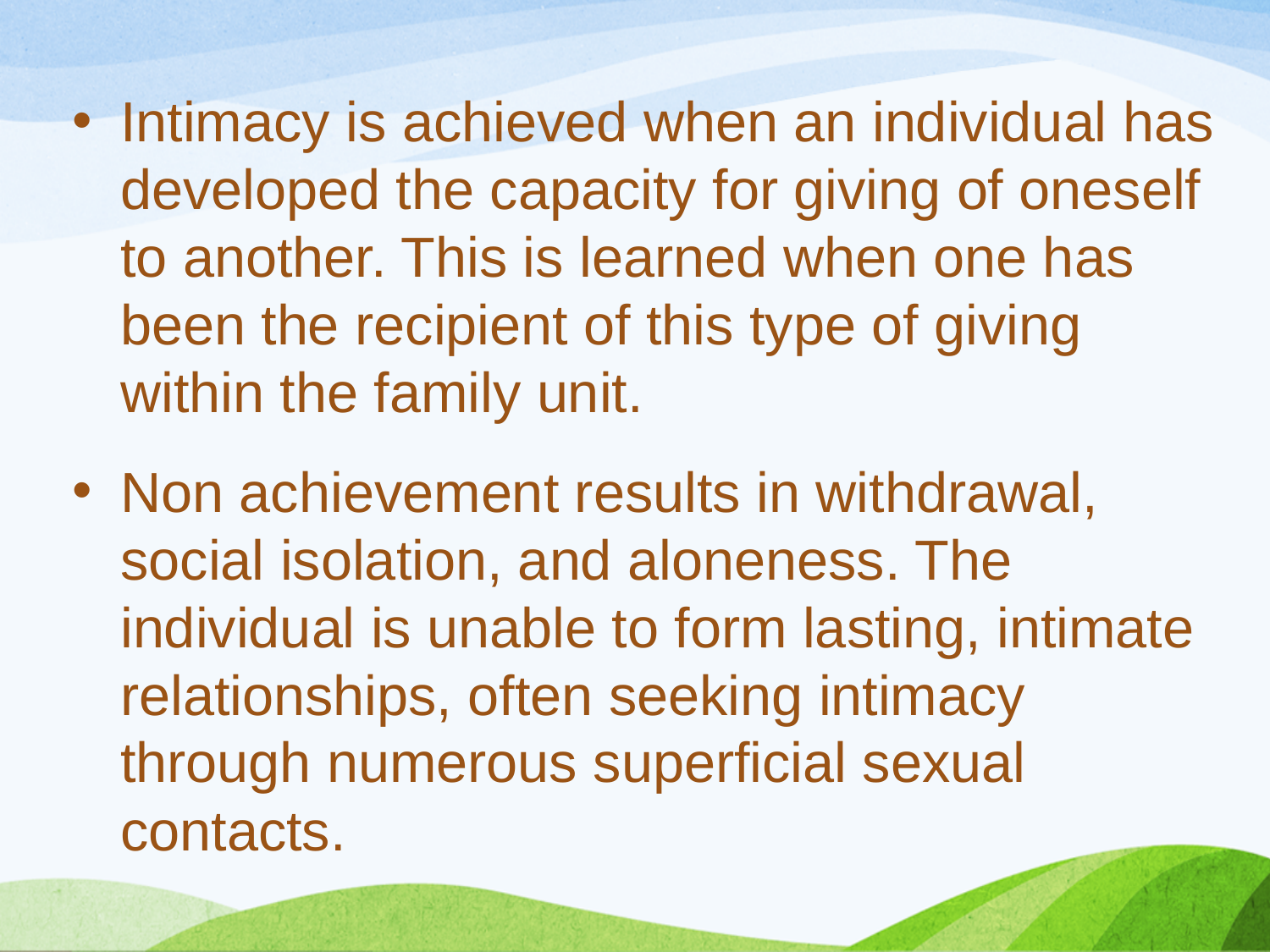

Intimacy is achieved when an individual has developed the capacity for giving of oneself to another. This is learned when one has been the recipient of this type of giving within the family unit.
Non achievement results in withdrawal, social isolation, and aloneness. The individual is unable to form lasting, intimate relationships, often seeking intimacy through numerous superficial sexual contacts.